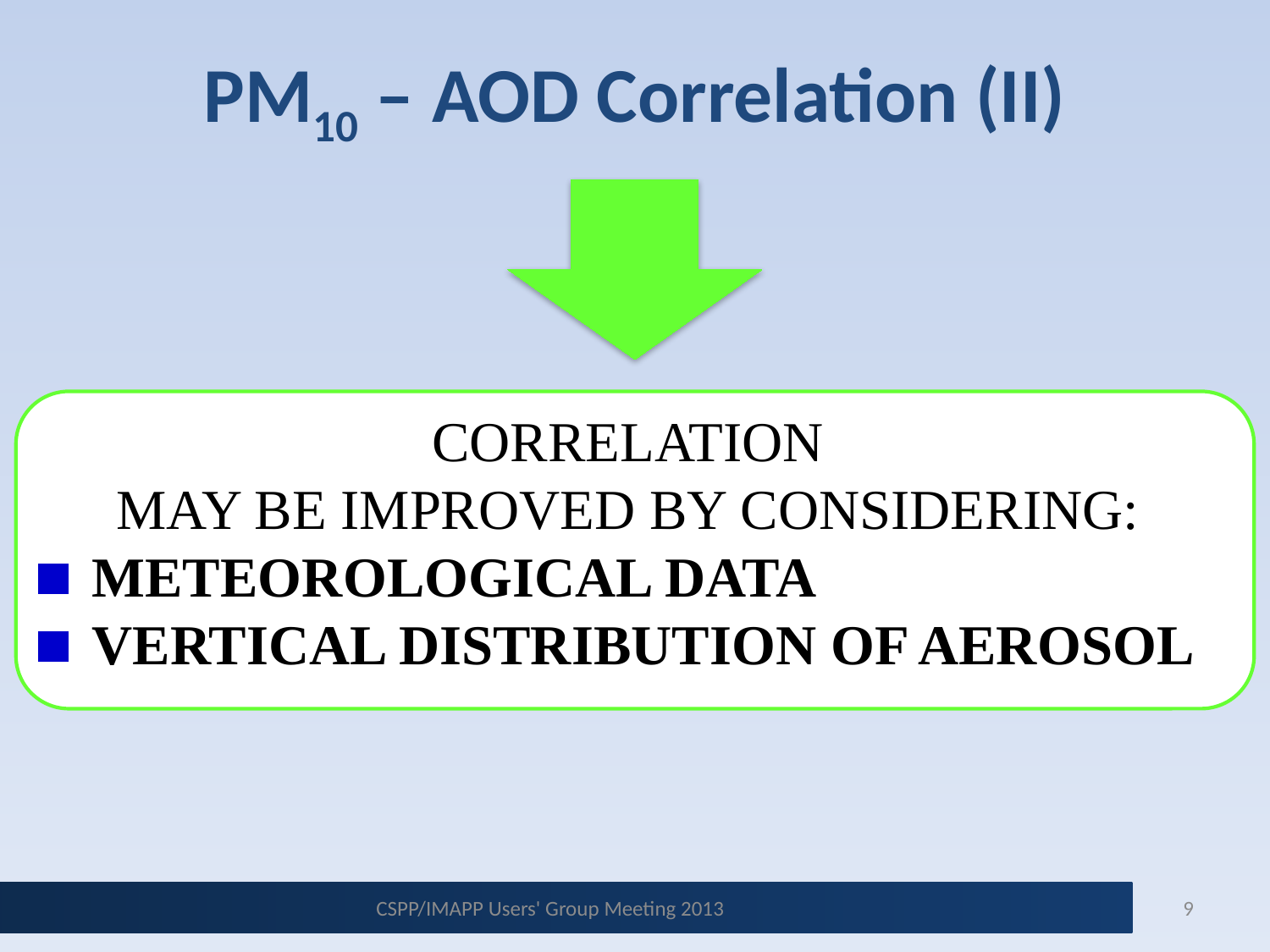

PM10 – AOD Correlation (II)

CORRELATION
MAY BE IMPROVED BY CONSIDERING:
METEOROLOGICAL DATA
VERTICAL DISTRIBUTION OF AEROSOL
CSPP/IMAPP Users' Group Meeting 2013
CSPP/IMAPP Users' Group Meeting 2013
9